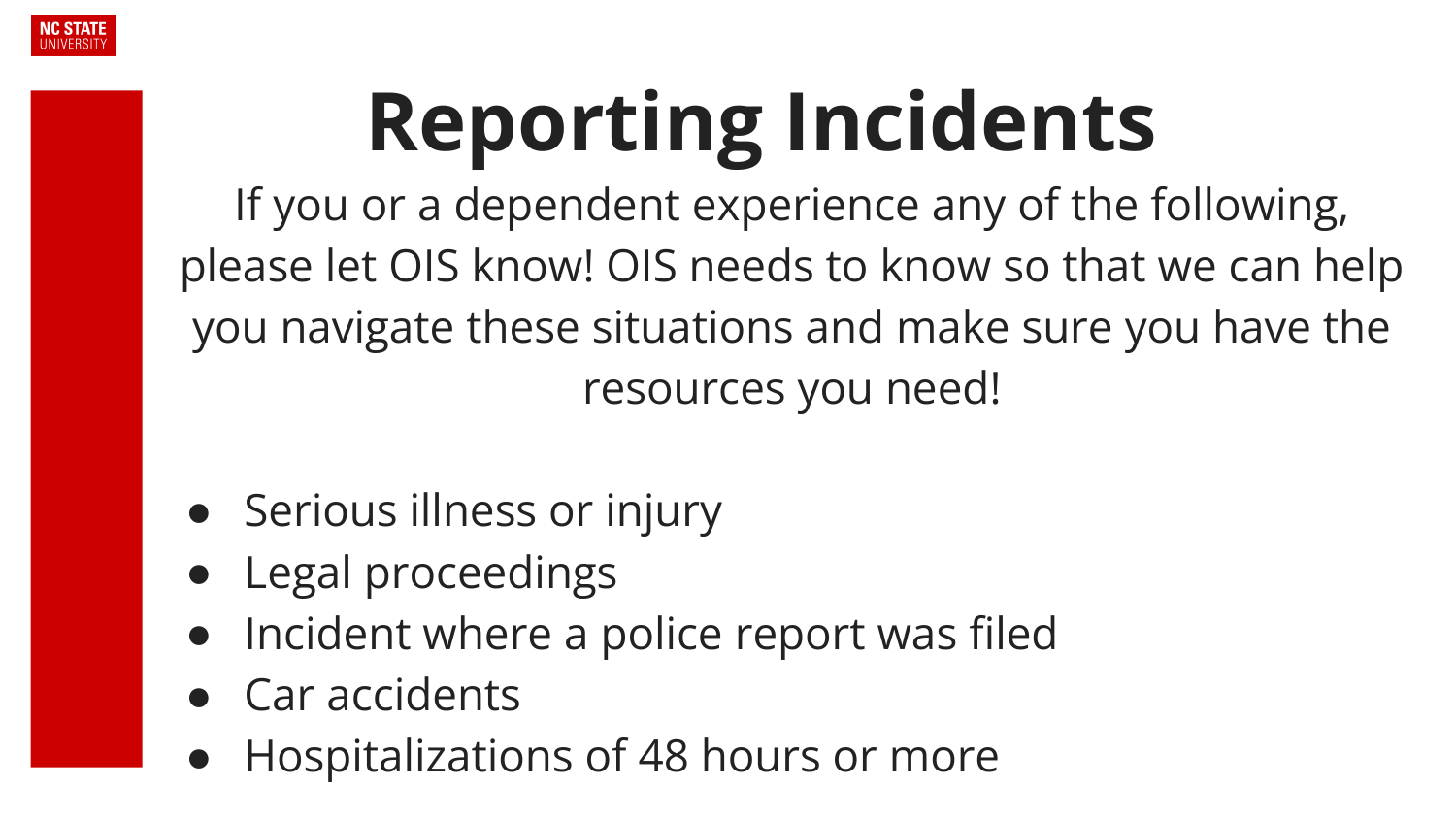

# Reporting Incidents

If you or a dependent experience any of the following, please let OIS know! OIS needs to know so that we can help you navigate these situations and make sure you have the resources you need!

Serious illness or injury
Legal proceedings
Incident where a police report was filed
Car accidents
Hospitalizations of 48 hours or more